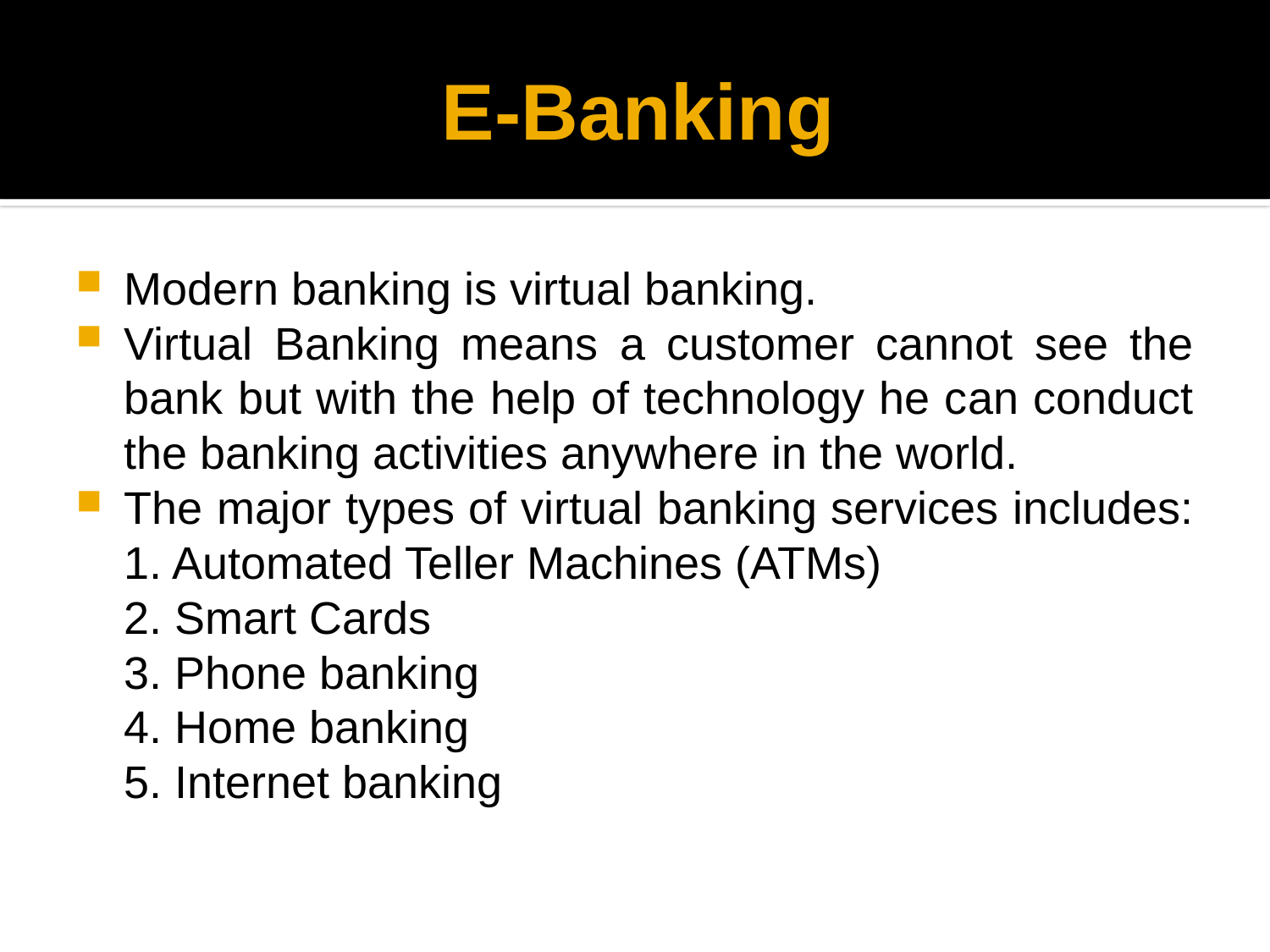

# E-Banking
Modern banking is virtual banking.
Virtual Banking means a customer cannot see the bank but with the help of technology he can conduct the banking activities anywhere in the world.
The major types of virtual banking services includes:
	1. Automated Teller Machines (ATMs)
	2. Smart Cards
	3. Phone banking
	4. Home banking
	5. Internet banking